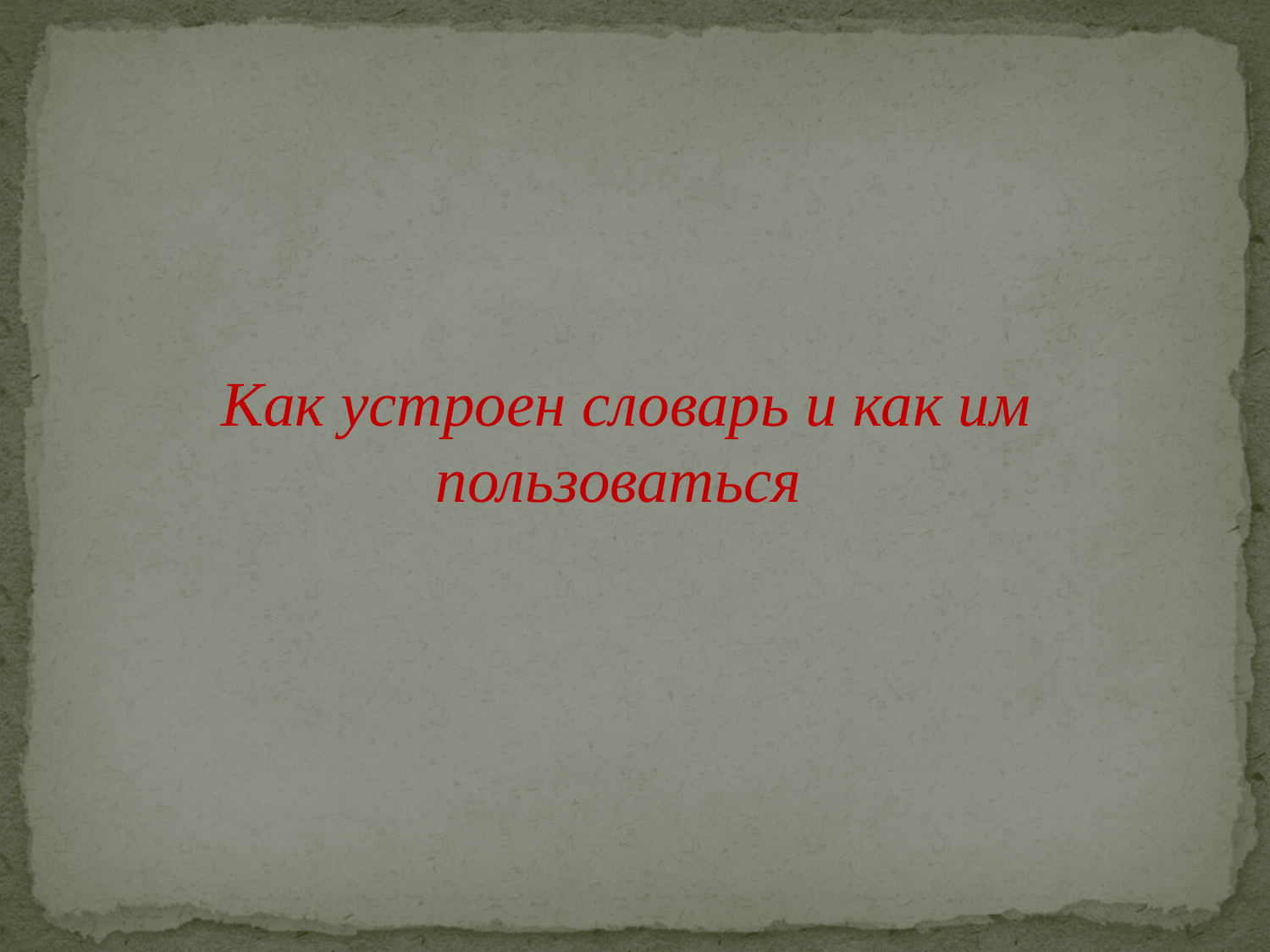

#
Как устроен словарь и как им пользоваться